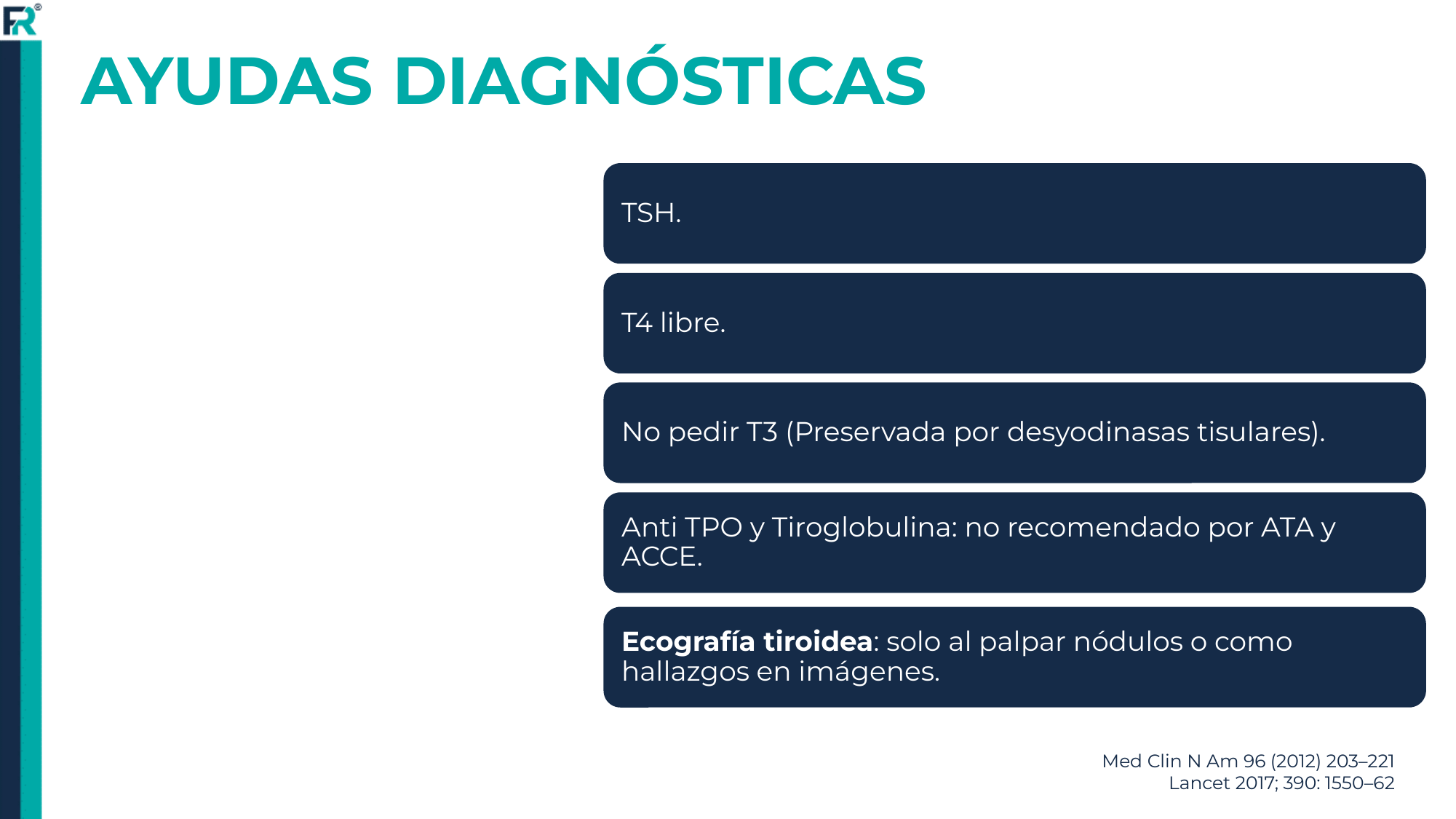

# AYUDAS DIAGNÓSTICAS
TSH.
T4 libre.
No pedir T3 (Preservada por desyodinasas tisulares).
Anti TPO y Tiroglobulina: no recomendado por ATA y ACCE.
Ecografía tiroidea: solo al palpar nódulos o como hallazgos en imágenes.
Med Clin N Am 96 (2012) 203–221
Lancet 2017; 390: 1550–62